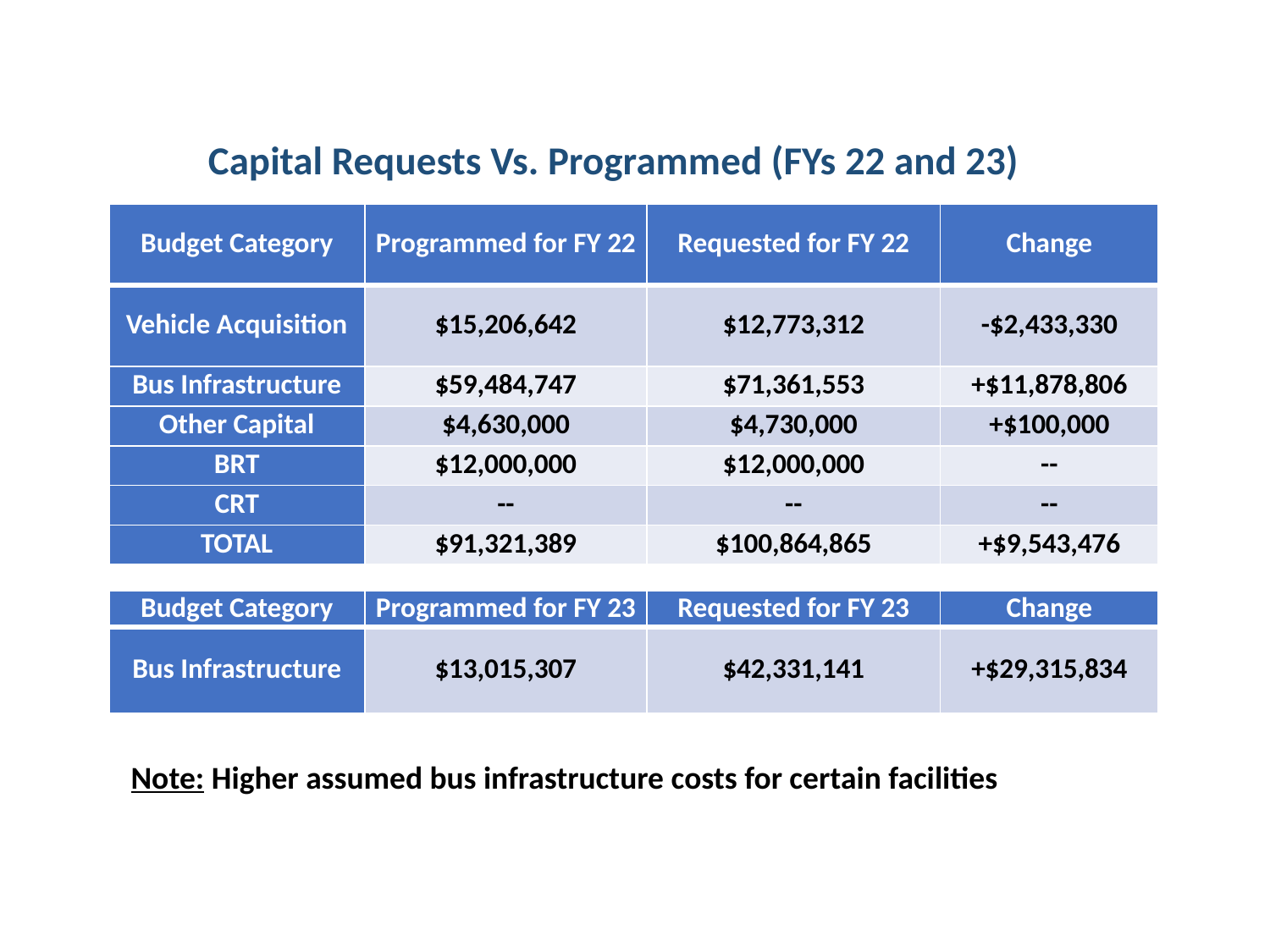

Capital Requests Vs. Programmed (FYs 22 and 23)
| Budget Category | Programmed for FY 22 | Requested for FY 22 | Change |
| --- | --- | --- | --- |
| Vehicle Acquisition | $15,206,642 | $12,773,312 | -$2,433,330 |
| Bus Infrastructure | $59,484,747 | $71,361,553 | +$11,878,806 |
| Other Capital | $4,630,000 | $4,730,000 | +$100,000 |
| BRT | $12,000,000 | $12,000,000 | -- |
| CRT | -- | -- | -- |
| TOTAL | $91,321,389 | $100,864,865 | +$9,543,476 |
| Budget Category | Programmed for FY 23 | Requested for FY 23 | Change |
| --- | --- | --- | --- |
| Bus Infrastructure | $13,015,307 | $42,331,141 | +$29,315,834 |
Note: Higher assumed bus infrastructure costs for certain facilities